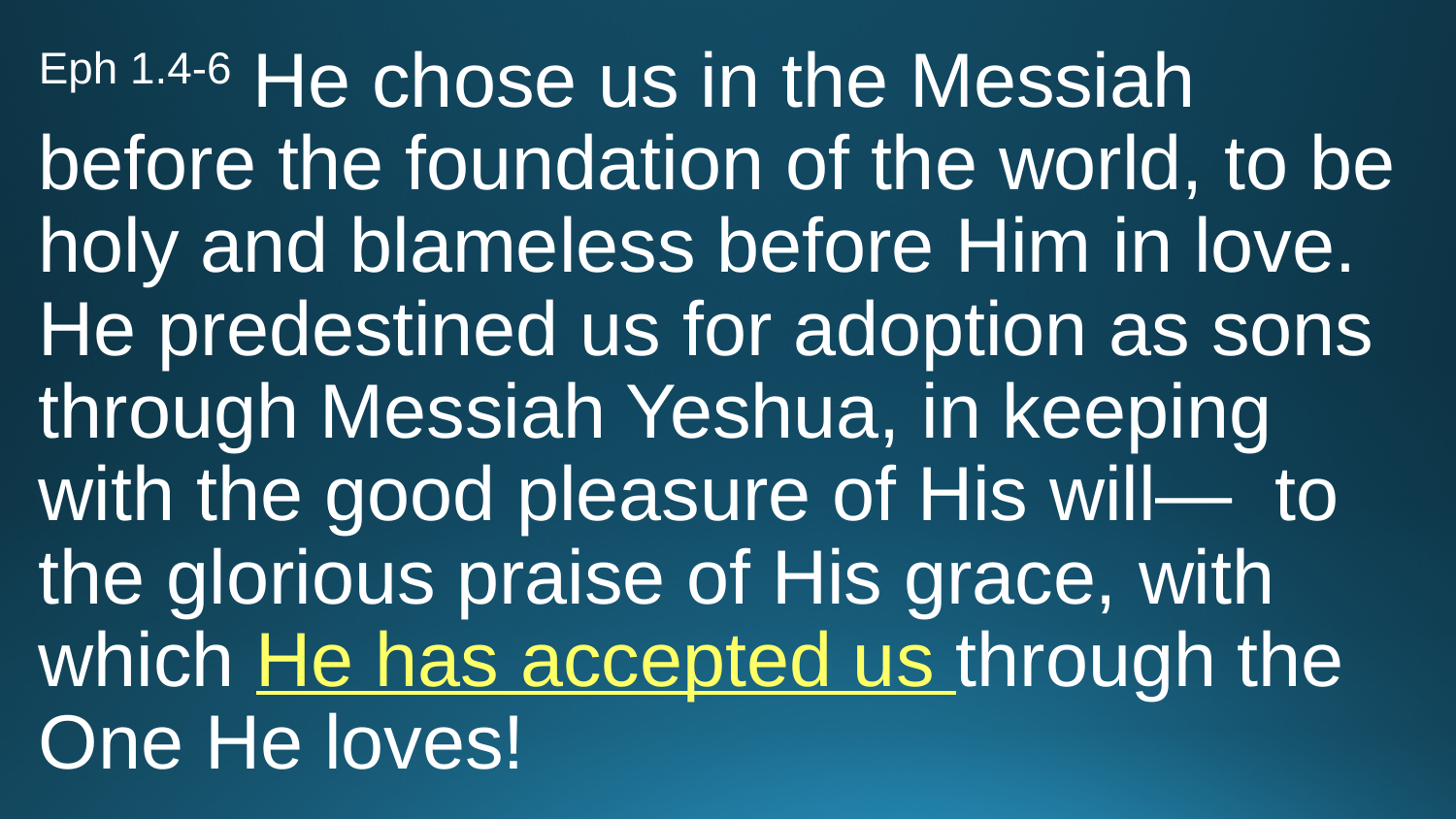

Eph 1.4-6 He chose us in the Messiah before the foundation of the world, to be holy and blameless before Him in love. He predestined us for adoption as sons through Messiah Yeshua, in keeping with the good pleasure of His will—  to the glorious praise of His grace, with which He has accepted us through the One He loves!